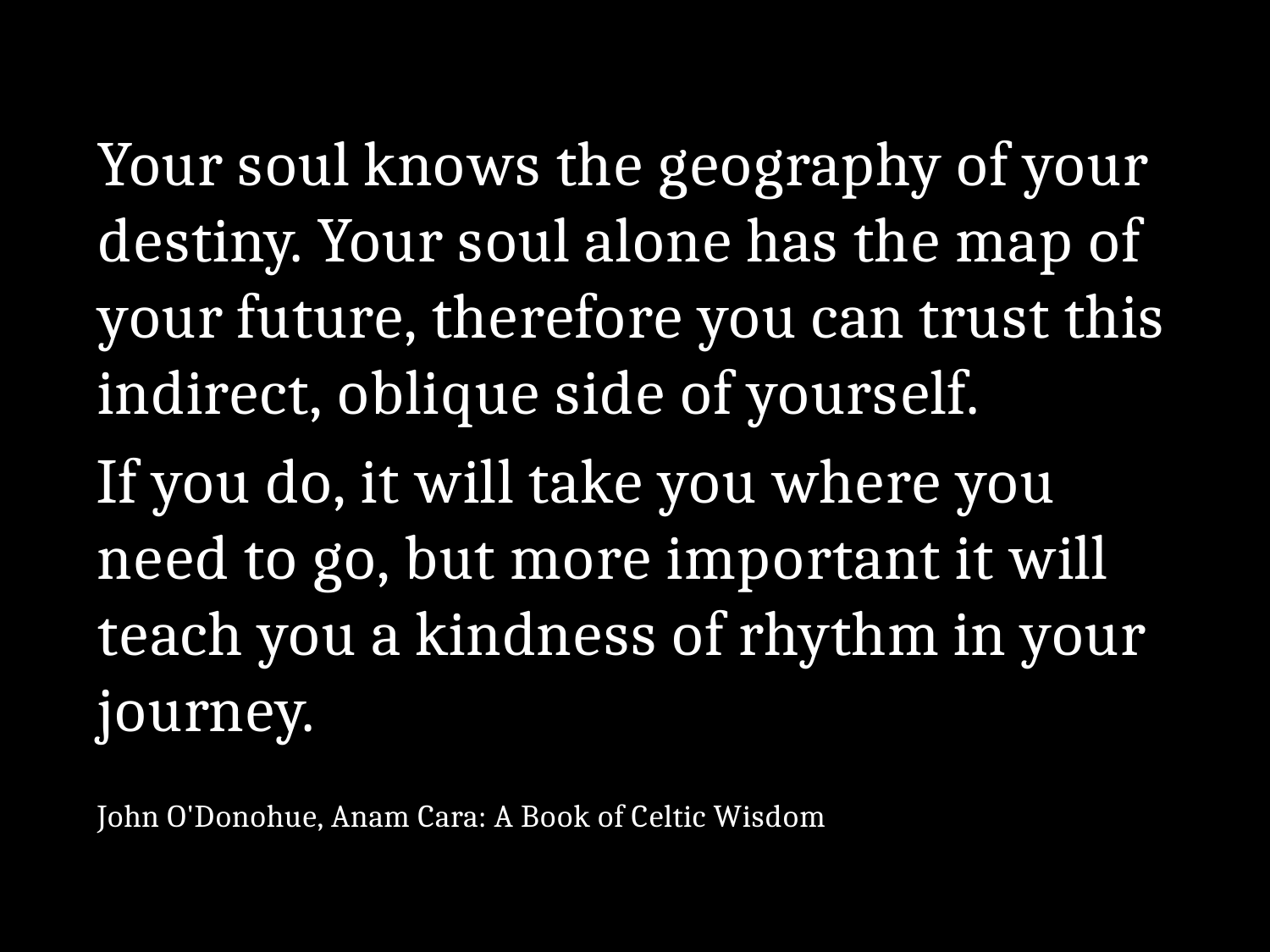

Your soul knows the geography of your destiny. Your soul alone has the map of your future, therefore you can trust this indirect, oblique side of yourself.
If you do, it will take you where you need to go, but more important it will teach you a kindness of rhythm in your journey.

John O'Donohue, Anam Cara: A Book of Celtic Wisdom